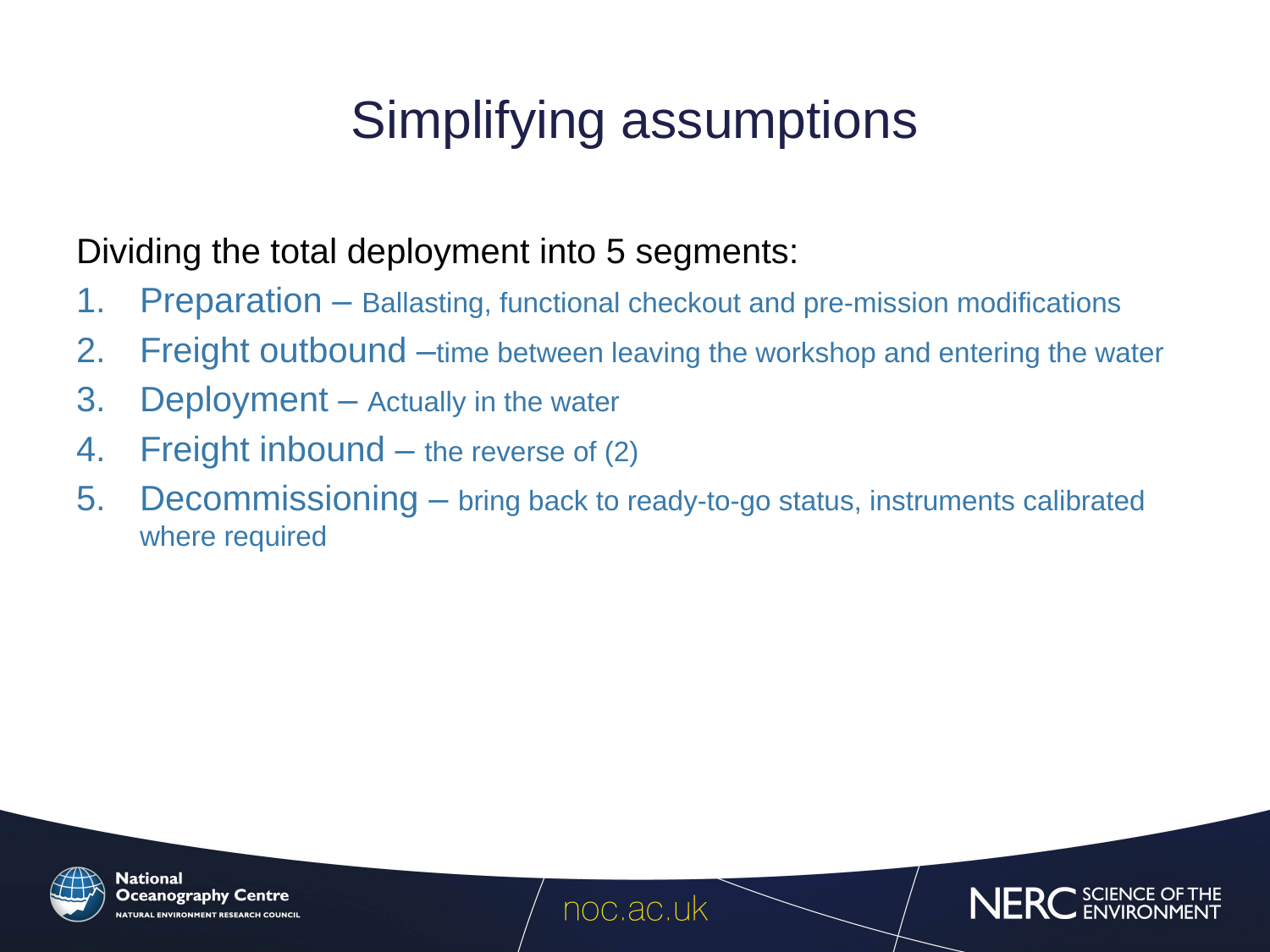

# Simplifying assumptions
Dividing the total deployment into 5 segments:
Preparation – Ballasting, functional checkout and pre-mission modifications
Freight outbound –time between leaving the workshop and entering the water
Deployment – Actually in the water
Freight inbound – the reverse of (2)
Decommissioning – bring back to ready-to-go status, instruments calibrated where required